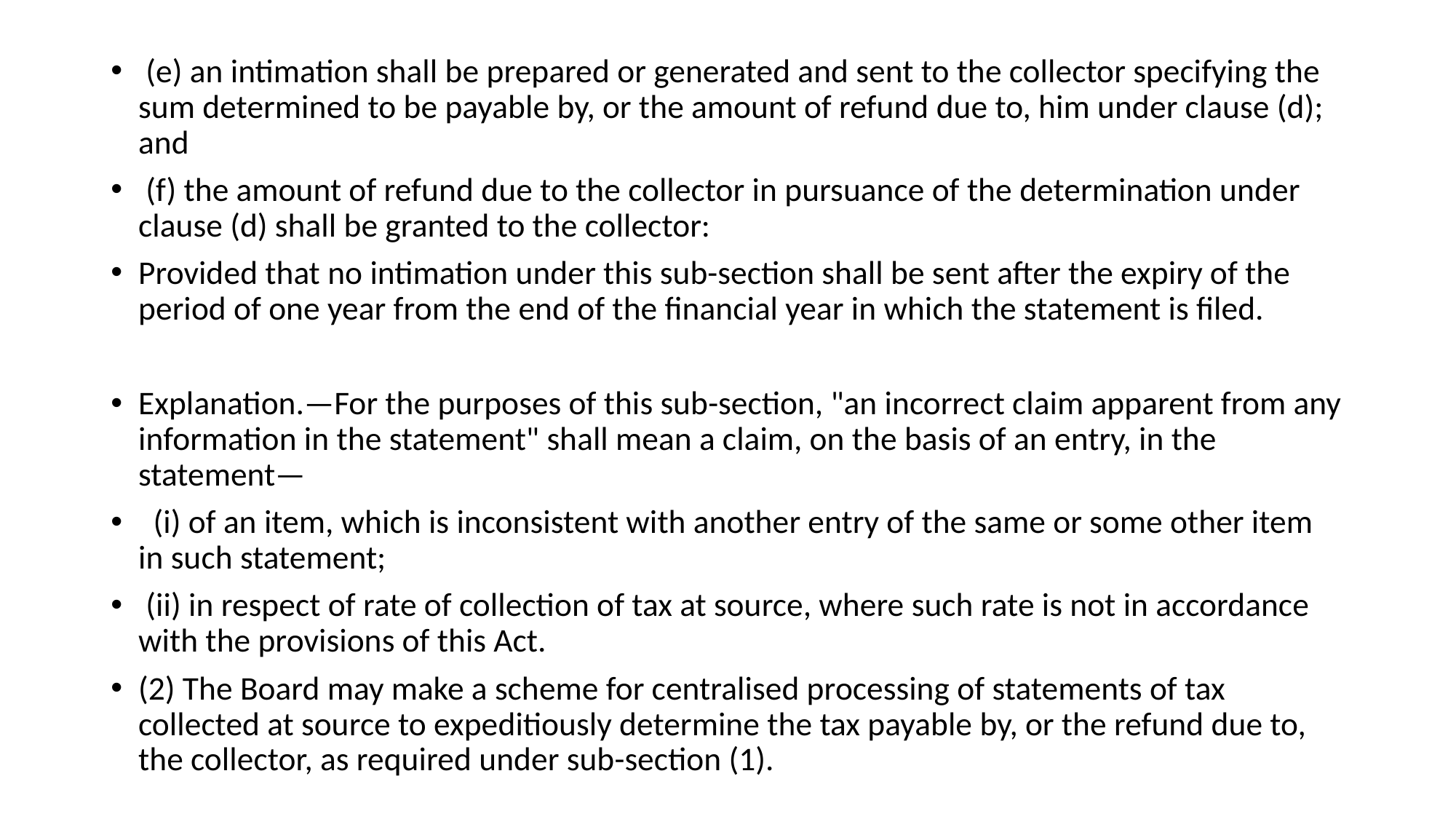

(e) an intimation shall be prepared or generated and sent to the collector specifying the sum determined to be payable by, or the amount of refund due to, him under clause (d); and
 (f) the amount of refund due to the collector in pursuance of the determination under clause (d) shall be granted to the collector:
Provided that no intimation under this sub-section shall be sent after the expiry of the period of one year from the end of the financial year in which the statement is filed.

Explanation.—For the purposes of this sub-section, "an incorrect claim apparent from any information in the statement" shall mean a claim, on the basis of an entry, in the statement—
  (i) of an item, which is inconsistent with another entry of the same or some other item in such statement;
 (ii) in respect of rate of collection of tax at source, where such rate is not in accordance with the provisions of this Act.
(2) The Board may make a scheme for centralised processing of statements of tax collected at source to expeditiously determine the tax payable by, or the refund due to, the collector, as required under sub-section (1).